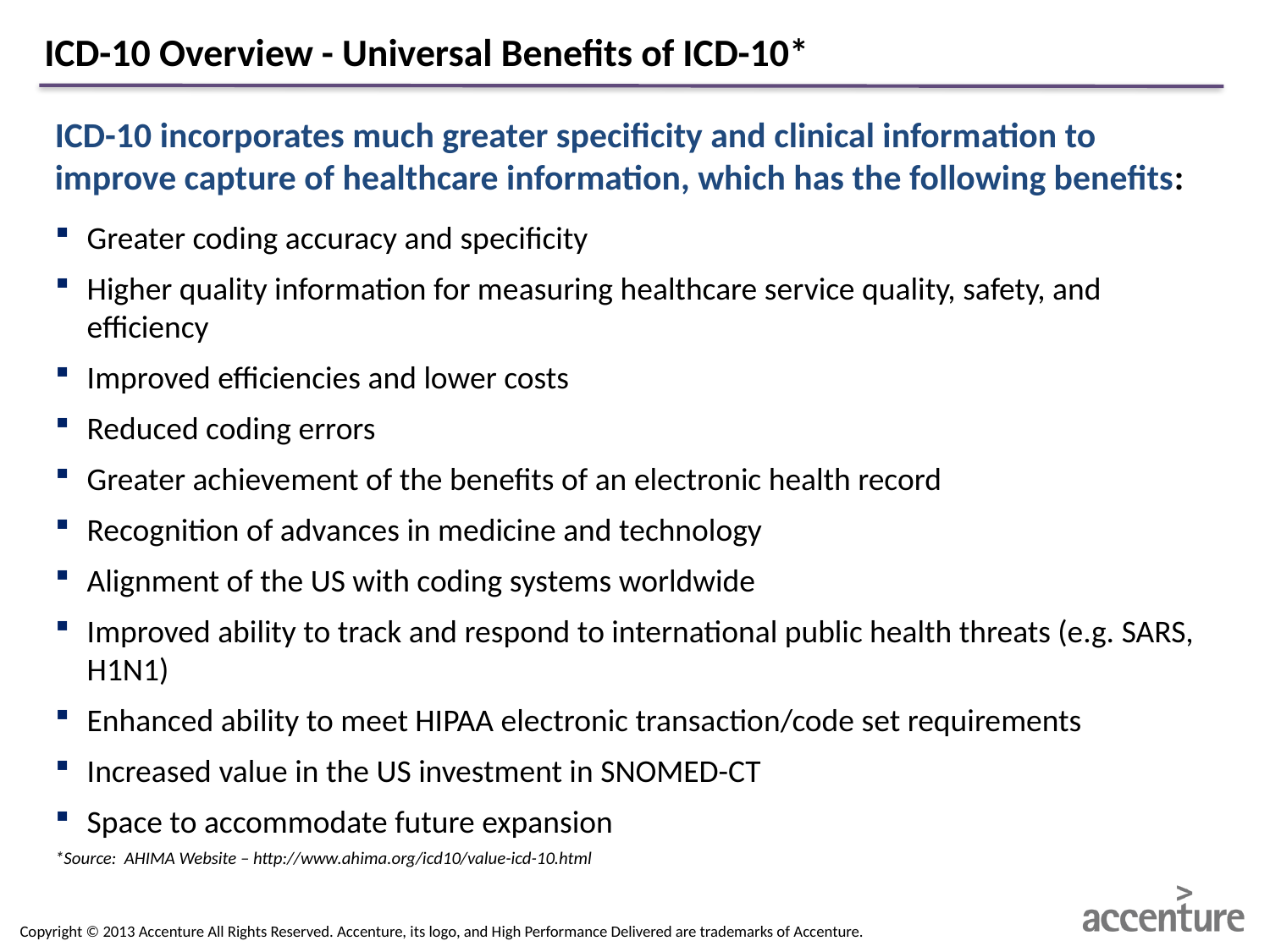

# ICD-10 Overview - Universal Benefits of ICD-10*
ICD-10 incorporates much greater specificity and clinical information to improve capture of healthcare information, which has the following benefits:
Greater coding accuracy and specificity
Higher quality information for measuring healthcare service quality, safety, and efficiency
Improved efficiencies and lower costs
Reduced coding errors
Greater achievement of the benefits of an electronic health record
Recognition of advances in medicine and technology
Alignment of the US with coding systems worldwide
Improved ability to track and respond to international public health threats (e.g. SARS, H1N1)
Enhanced ability to meet HIPAA electronic transaction/code set requirements
Increased value in the US investment in SNOMED-CT
Space to accommodate future expansion
*Source:  AHIMA Website – http://www.ahima.org/icd10/value-icd-10.html